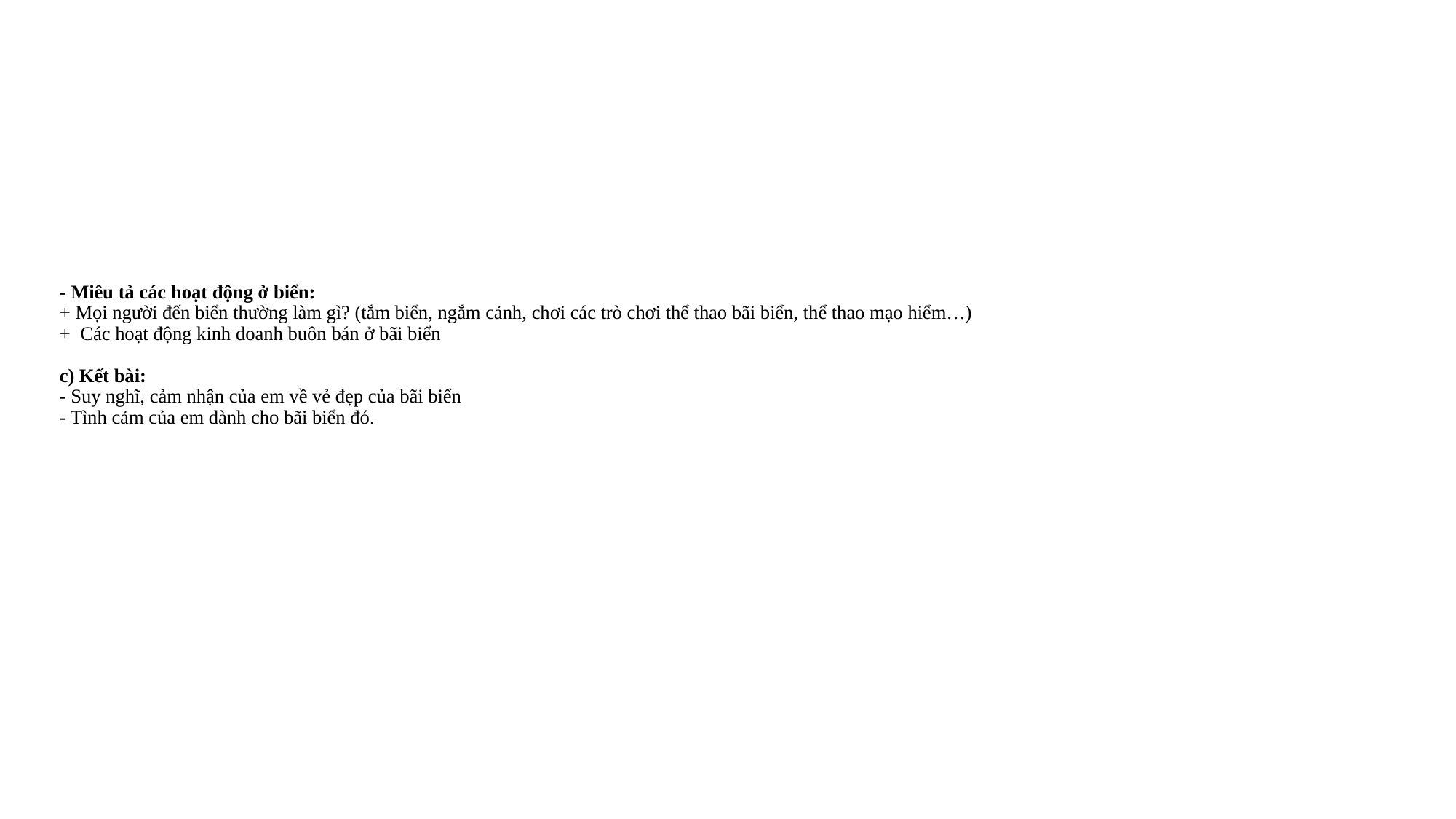

# - Miêu tả các hoạt động ở biển: + Mọi người đến biển thường làm gì? (tắm biển, ngắm cảnh, chơi các trò chơi thể thao bãi biển, thể thao mạo hiểm…) +  Các hoạt động kinh doanh buôn bán ở bãi biển c) Kết bài: - Suy nghĩ, cảm nhận của em về vẻ đẹp của bãi biển - Tình cảm của em dành cho bãi biển đó.